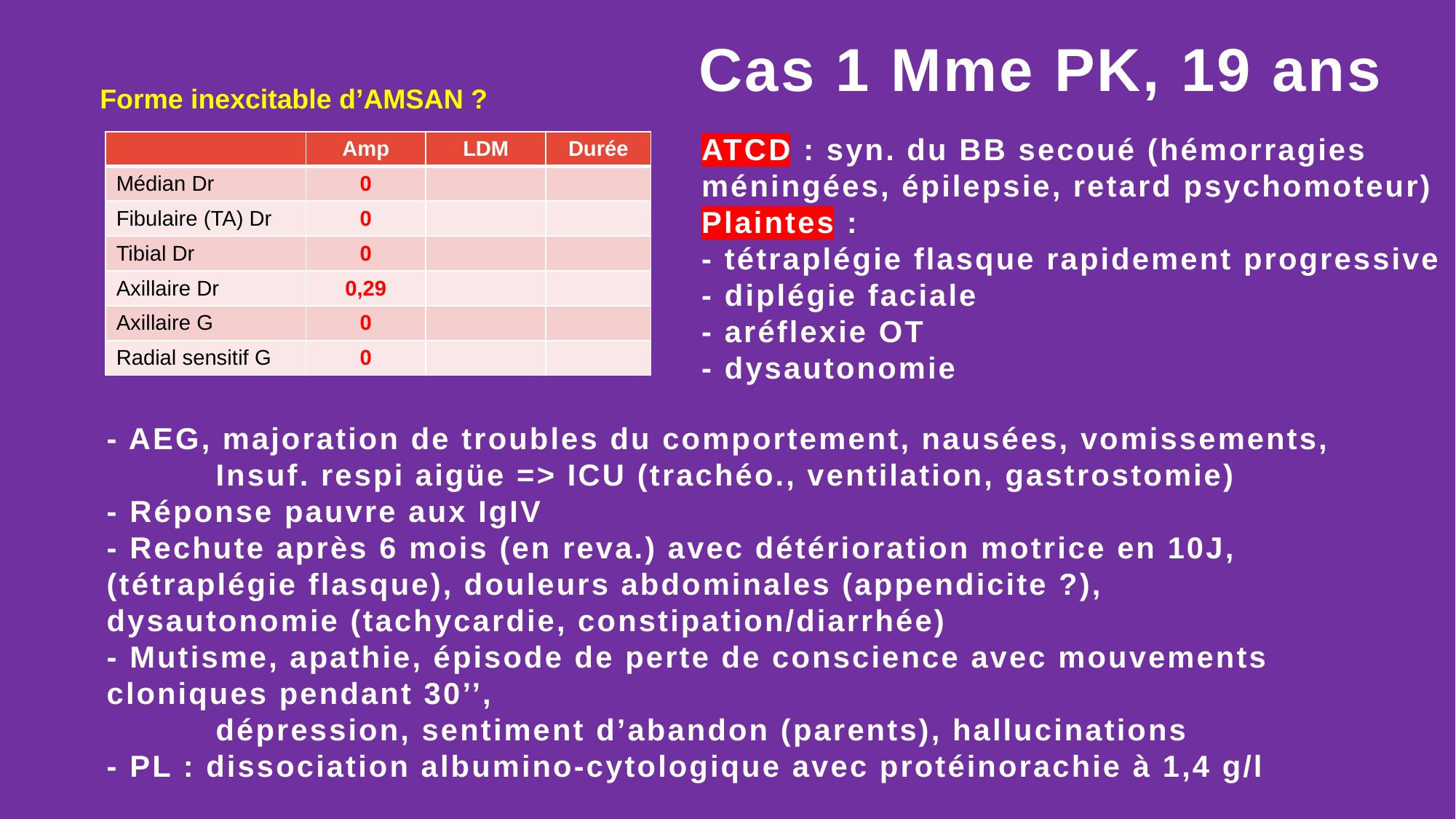

Cas 1 Mme PK, 19 ans
Forme inexcitable d’AMSAN ?
ATCD : syn. du BB secoué (hémorragies
méningées, épilepsie, retard psychomoteur)
Plaintes :
- tétraplégie flasque rapidement progressive
- diplégie faciale
- aréflexie OT
- dysautonomie
|  | Amp | LDM | Durée |
| --- | --- | --- | --- |
| Médian Dr | 0 |  |  |
| Fibulaire (TA) Dr | 0 |  |  |
| Tibial Dr | 0 |  |  |
| Axillaire Dr | 0,29 |  |  |
| Axillaire G | 0 |  |  |
| Radial sensitif G | 0 |  |  |
- AEG, majoration de troubles du comportement, nausées, vomissements,
	Insuf. respi aigüe => ICU (trachéo., ventilation, gastrostomie)
- Réponse pauvre aux IgIV
- Rechute après 6 mois (en reva.) avec détérioration motrice en 10J, 	(tétraplégie flasque), douleurs abdominales (appendicite ?), 	dysautonomie (tachycardie, constipation/diarrhée)
- Mutisme, apathie, épisode de perte de conscience avec mouvements 	cloniques pendant 30’’,
	dépression, sentiment d’abandon (parents), hallucinations
- PL : dissociation albumino-cytologique avec protéinorachie à 1,4 g/l